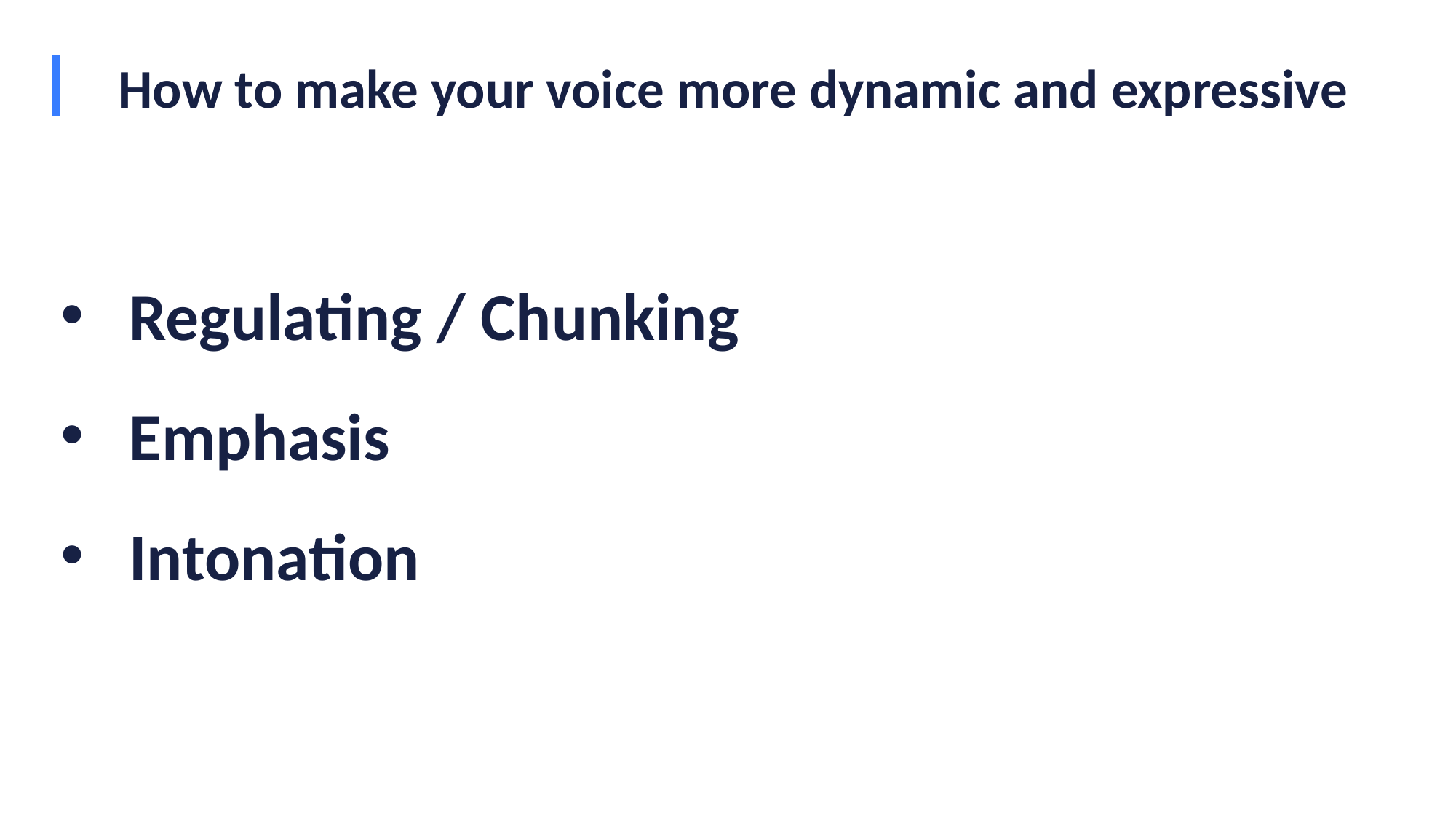

# How to make your voice more dynamic and expressive
Regulating / Chunking
Emphasis
Intonation